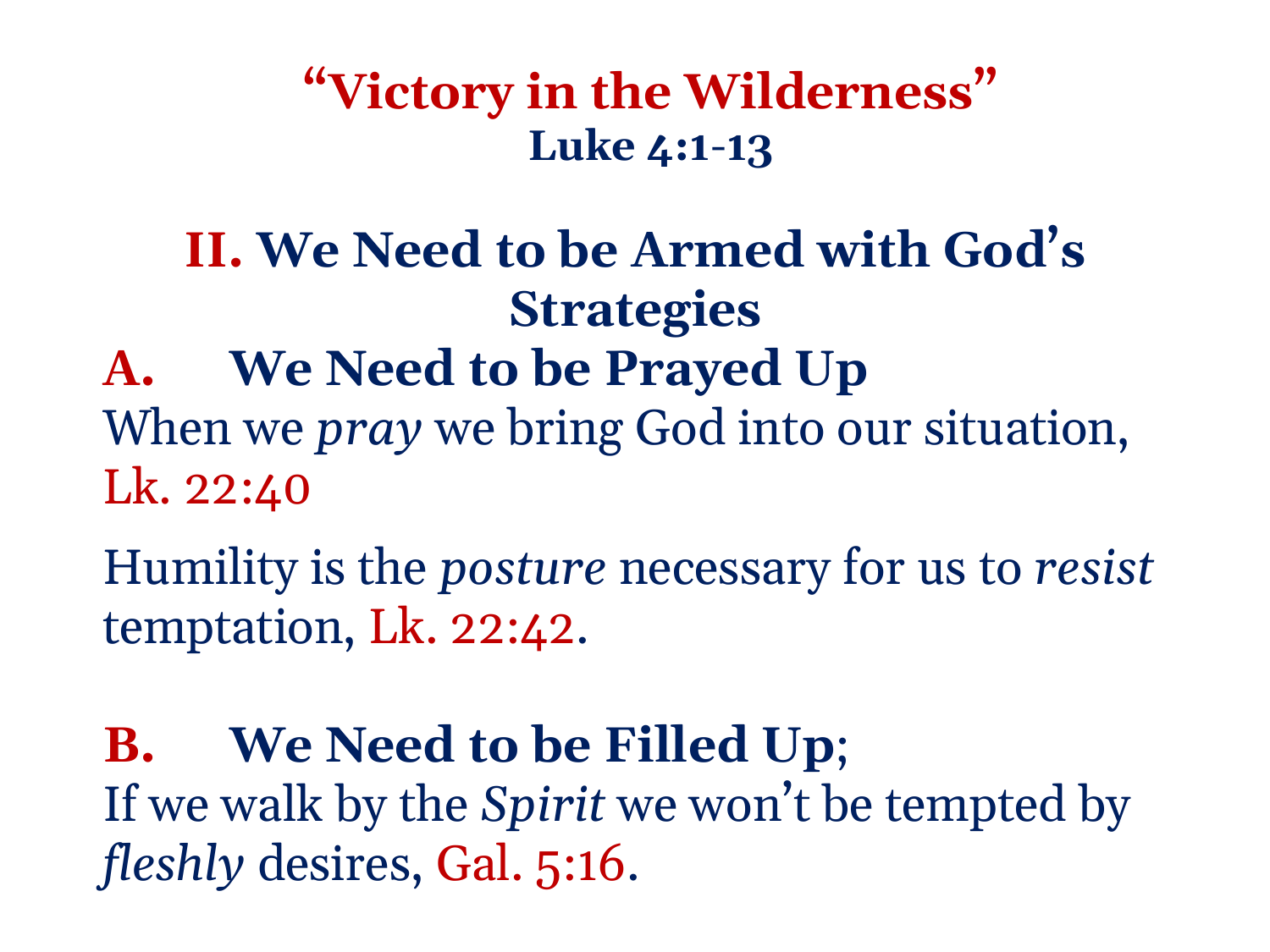

“Victory in the Wilderness”
Luke 4:1-13
II. We Need to be Armed with God’s Strategies
A.	We Need to be Prayed Up
When we pray we bring God into our situation, Lk. 22:40

Humility is the posture necessary for us to resist temptation, Lk. 22:42.

B.	We Need to be Filled Up;
If we walk by the Spirit we won’t be tempted by fleshly desires, Gal. 5:16.